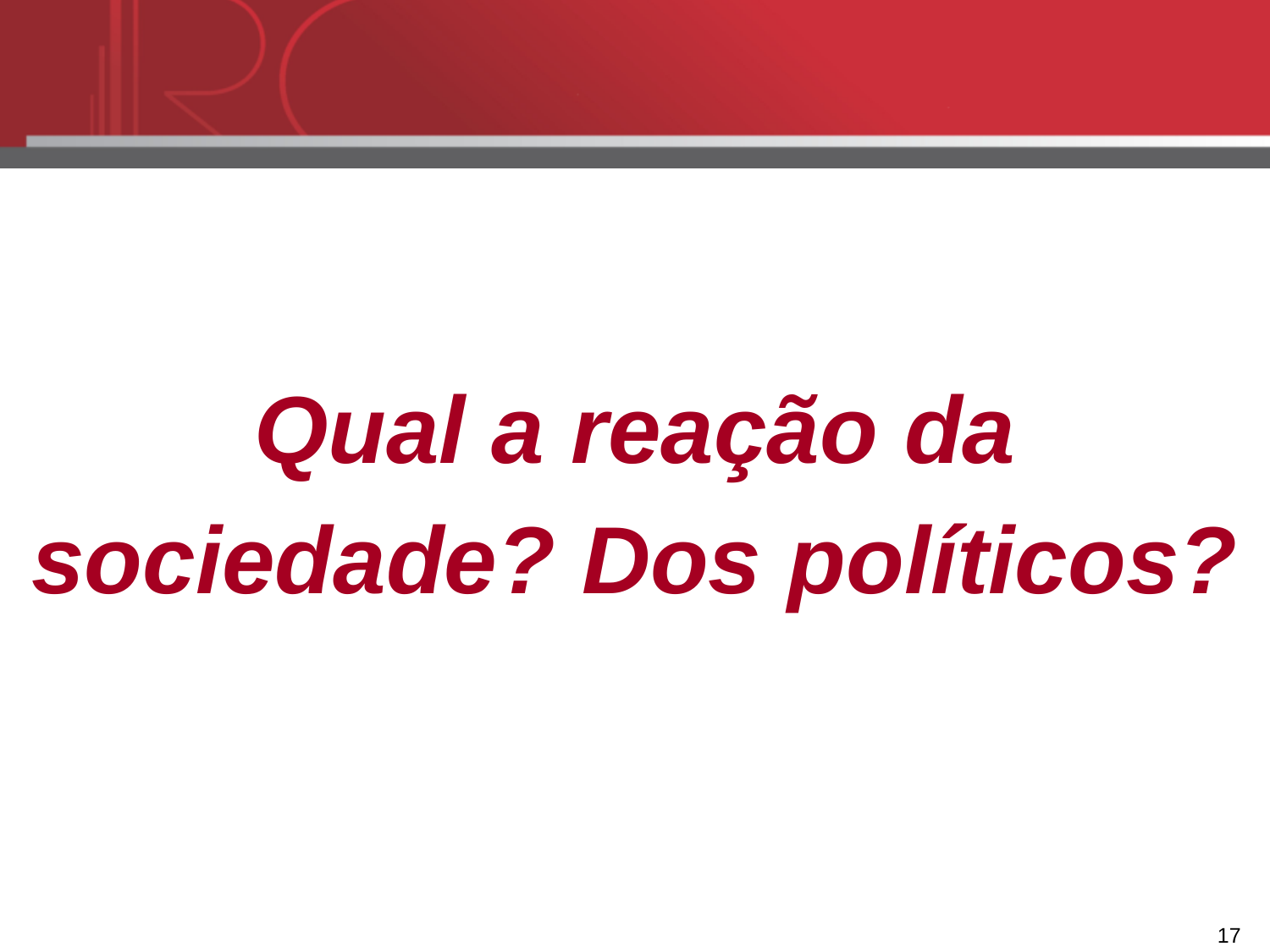

Qual a reação da sociedade? Dos políticos?
17